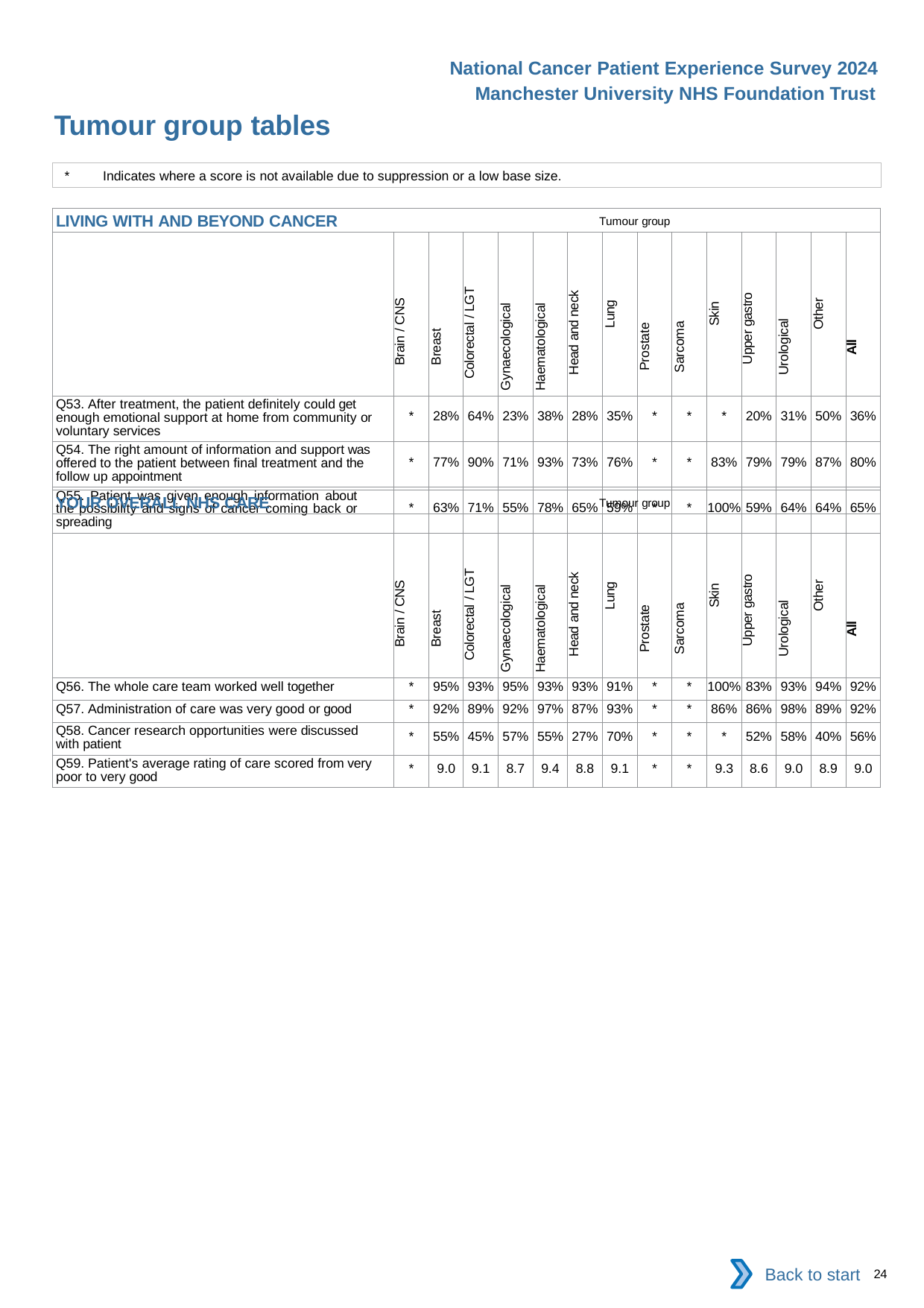

National Cancer Patient Experience Survey 2024
Manchester University NHS Foundation Trust
Tumour group tables
*	Indicates where a score is not available due to suppression or a low base size.
| LIVING WITH AND BEYOND CANCER Tumour group |  |  |  |  |  |  |  |  |  |  |  |  |  |  |
| --- | --- | --- | --- | --- | --- | --- | --- | --- | --- | --- | --- | --- | --- | --- |
|  | Brain / CNS | Breast | Colorectal / LGT | Gynaecological | Haematological | Head and neck | Lung | Prostate | Sarcoma | Skin | Upper gastro | Urological | Other | All |
| Q53. After treatment, the patient definitely could get enough emotional support at home from community or voluntary services | \* | 28% | 64% | 23% | 38% | 28% | 35% | \* | \* | \* | 20% | 31% | 50% | 36% |
| Q54. The right amount of information and support was offered to the patient between final treatment and the follow up appointment | \* | 77% | 90% | 71% | 93% | 73% | 76% | \* | \* | 83% | 79% | 79% | 87% | 80% |
| Q55. Patient was given enough information about the possibility and signs of cancer coming back or spreading | \* | 63% | 71% | 55% | 78% | 65% | 59% | \* | \* | 100% | 59% | 64% | 64% | 65% |
| YOUR OVERALL NHS CARE Tumour group |  |  |  |  |  |  |  |  |  |  |  |  |  |  |
| --- | --- | --- | --- | --- | --- | --- | --- | --- | --- | --- | --- | --- | --- | --- |
|  | Brain / CNS | Breast | Colorectal / LGT | Gynaecological | Haematological | Head and neck | Lung | Prostate | Sarcoma | Skin | Upper gastro | Urological | Other | All |
| Q56. The whole care team worked well together | \* | 95% | 93% | 95% | 93% | 93% | 91% | \* | \* | 100% | 83% | 93% | 94% | 92% |
| Q57. Administration of care was very good or good | \* | 92% | 89% | 92% | 97% | 87% | 93% | \* | \* | 86% | 86% | 98% | 89% | 92% |
| Q58. Cancer research opportunities were discussed with patient | \* | 55% | 45% | 57% | 55% | 27% | 70% | \* | \* | \* | 52% | 58% | 40% | 56% |
| Q59. Patient's average rating of care scored from very poor to very good | \* | 9.0 | 9.1 | 8.7 | 9.4 | 8.8 | 9.1 | \* | \* | 9.3 | 8.6 | 9.0 | 8.9 | 9.0 |
Back to start

24